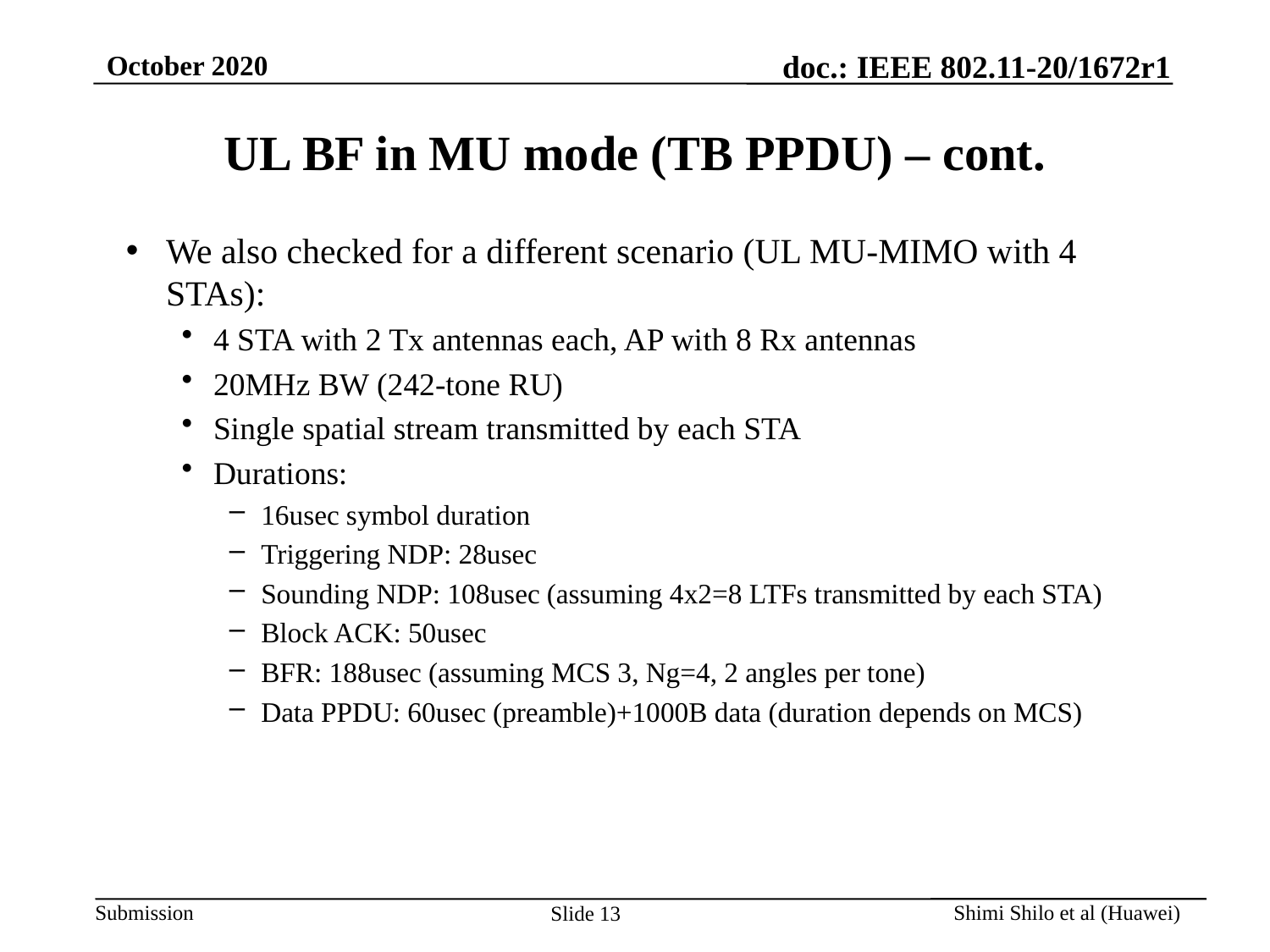

# UL BF in MU mode (TB PPDU) – cont.
We also checked for a different scenario (UL MU-MIMO with 4 STAs):
4 STA with 2 Tx antennas each, AP with 8 Rx antennas
20MHz BW (242-tone RU)
Single spatial stream transmitted by each STA
Durations:
16usec symbol duration
Triggering NDP: 28usec
Sounding NDP: 108usec (assuming 4x2=8 LTFs transmitted by each STA)
Block ACK: 50usec
BFR: 188usec (assuming MCS 3, Ng=4, 2 angles per tone)
Data PPDU: 60usec (preamble)+1000B data (duration depends on MCS)